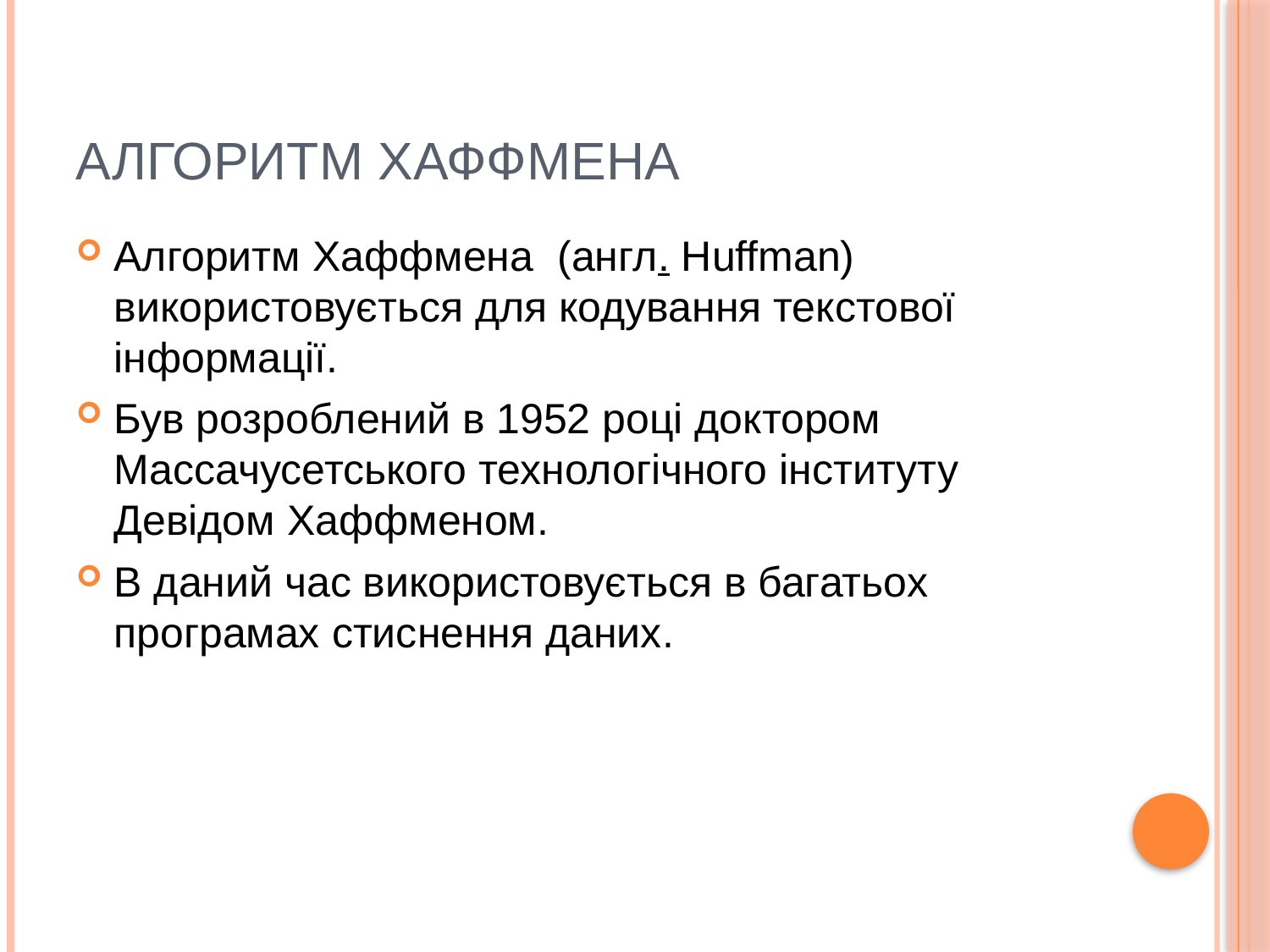

# Алгоритм Хаффмена
Алгоритм Хаффмена  (англ. Huffman) використовується для кодування текстової інформації.
Був розроблений в 1952 році доктором Массачусетського технологічного інституту Девідом Хаффменом.
В даний час використовується в багатьох програмах стиснення даних.